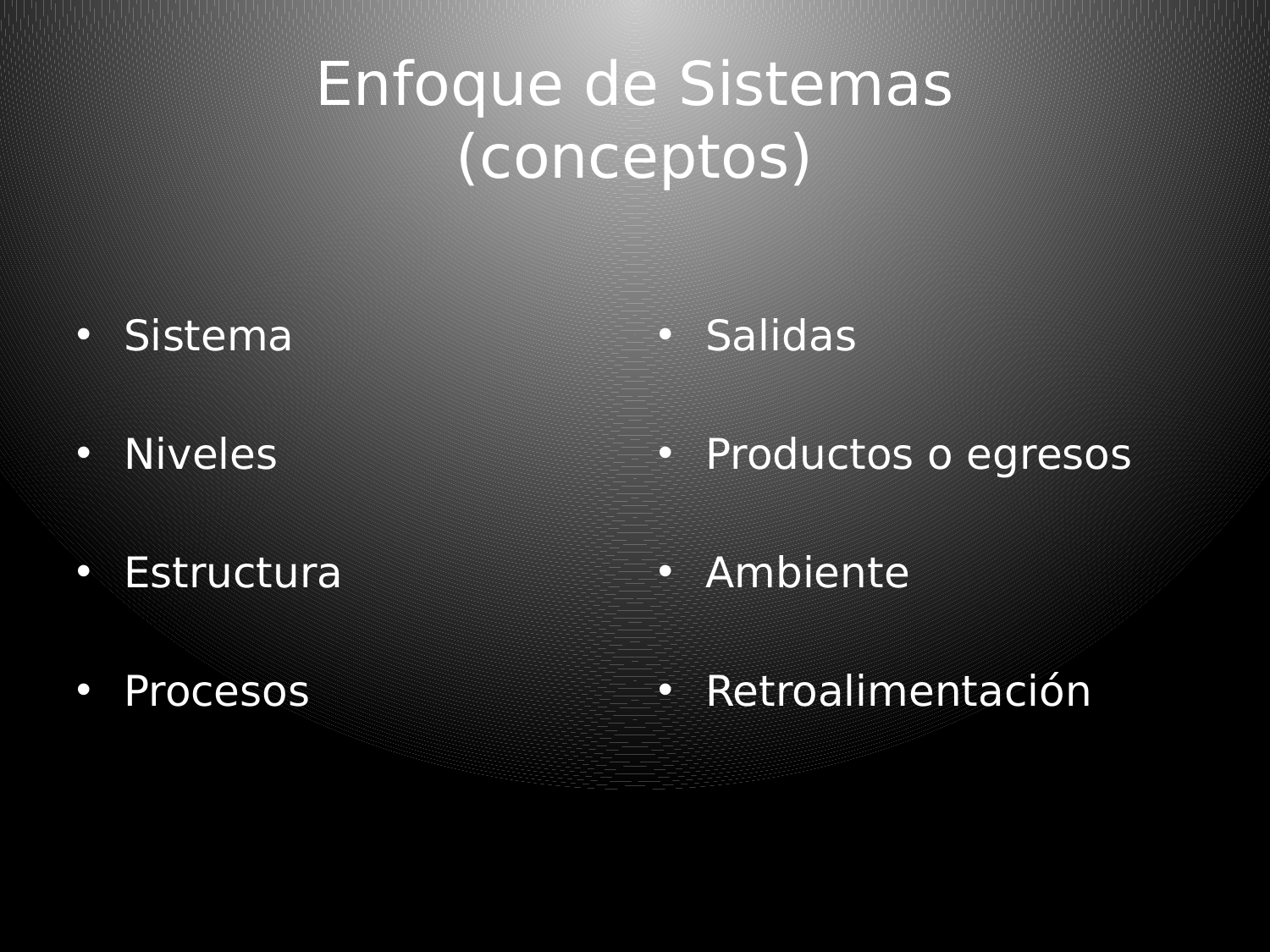

# Enfoque de Sistemas (conceptos)

Sistema

Niveles

Estructura

Procesos
Salidas

Productos o egresos

Ambiente

Retroalimentación